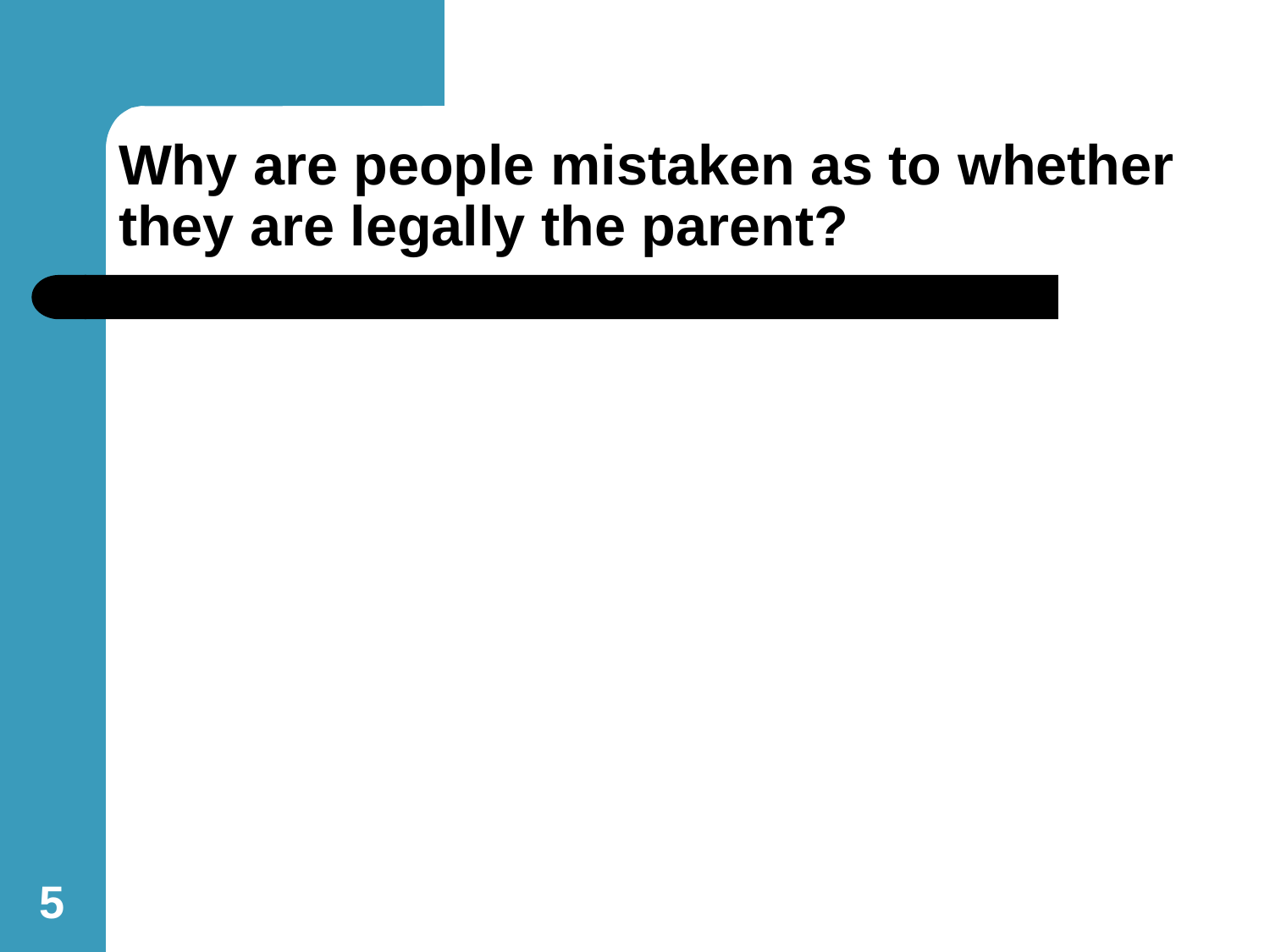

# Why are people mistaken as to whether they are legally the parent?

5